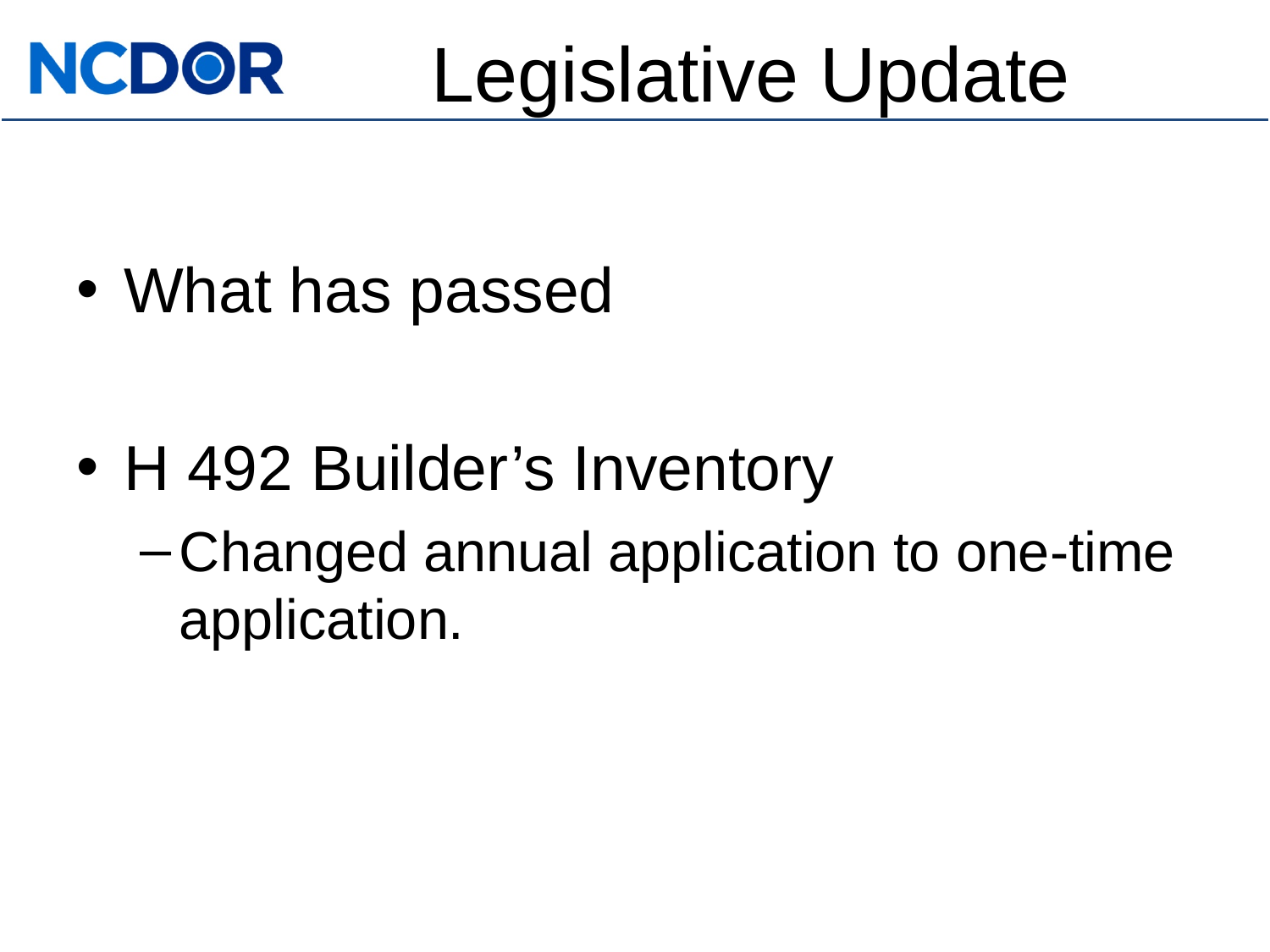

# Legislative Update
What has passed

H 492 Builder’s Inventory
Changed annual application to one-time application.